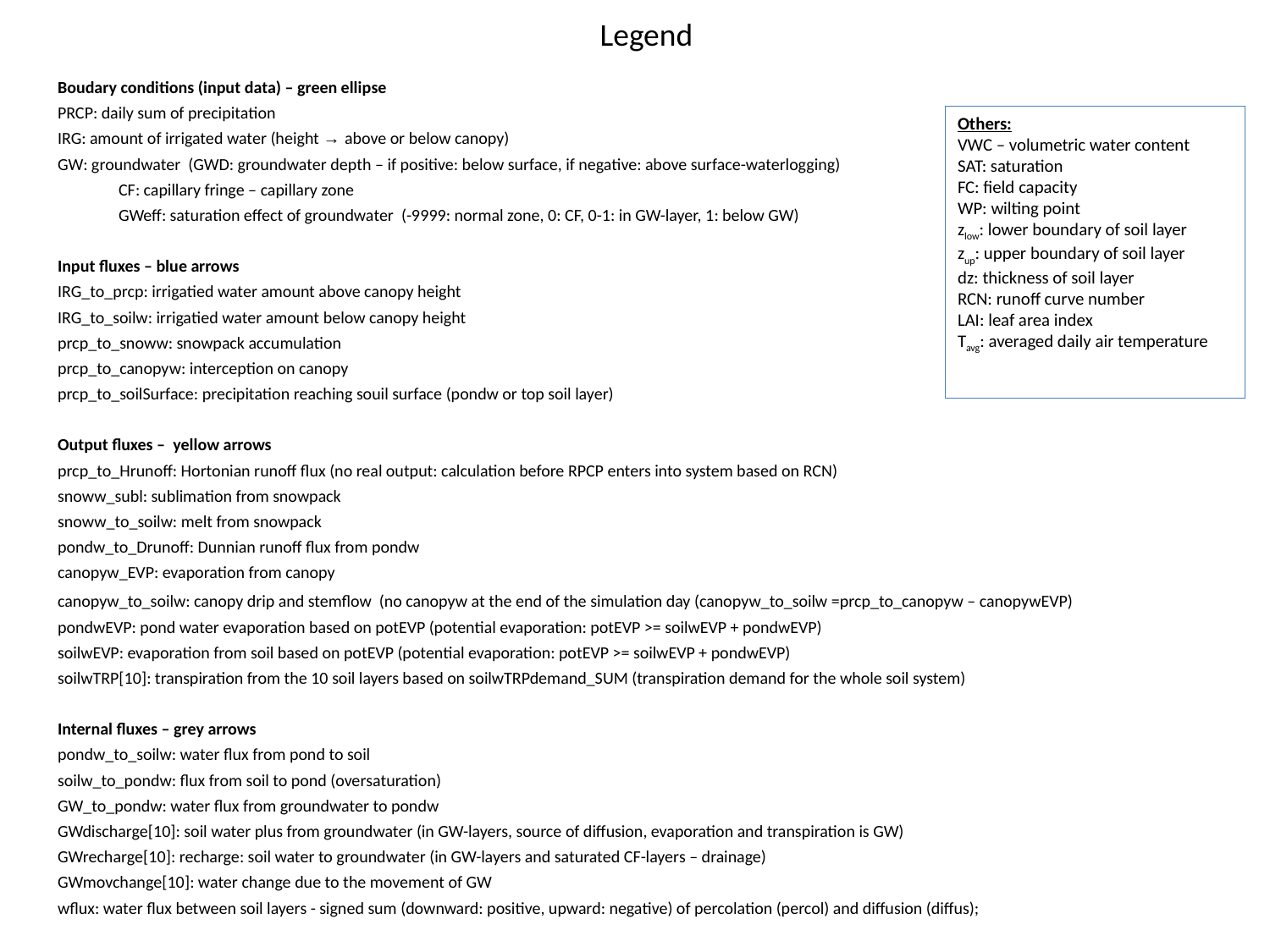

# Legend
Boudary conditions (input data) – green ellipse
PRCP: daily sum of precipitation
IRG: amount of irrigated water (height → above or below canopy)
GW: groundwater  (GWD: groundwater depth – if positive: below surface, if negative: above surface-waterlogging)
CF: capillary fringe – capillary zone
GWeff: saturation effect of groundwater  (-9999: normal zone, 0: CF, 0-1: in GW-layer, 1: below GW)

Input fluxes – blue arrows
IRG_to_prcp: irrigatied water amount above canopy height
IRG_to_soilw: irrigatied water amount below canopy height
prcp_to_snoww: snowpack accumulation
prcp_to_canopyw: interception on canopy
prcp_to_soilSurface: precipitation reaching souil surface (pondw or top soil layer)

Output fluxes –  yellow arrows
prcp_to_Hrunoff: Hortonian runoff flux (no real output: calculation before RPCP enters into system based on RCN)
snoww_subl: sublimation from snowpack
snoww_to_soilw: melt from snowpack
pondw_to_Drunoff: Dunnian runoff flux from pondw
canopyw_EVP: evaporation from canopy
canopyw_to_soilw: canopy drip and stemflow  (no canopyw at the end of the simulation day (canopyw_to_soilw =prcp_to_canopyw – canopywEVP)
pondwEVP: pond water evaporation based on potEVP (potential evaporation: potEVP >= soilwEVP + pondwEVP)
soilwEVP: evaporation from soil based on potEVP (potential evaporation: potEVP >= soilwEVP + pondwEVP)
soilwTRP[10]: transpiration from the 10 soil layers based on soilwTRPdemand_SUM (transpiration demand for the whole soil system)

Internal fluxes – grey arrows
pondw_to_soilw: water flux from pond to soil
soilw_to_pondw: flux from soil to pond (oversaturation)
GW_to_pondw: water flux from groundwater to pondw
GWdischarge[10]: soil water plus from groundwater (in GW-layers, source of diffusion, evaporation and transpiration is GW)
GWrecharge[10]: recharge: soil water to groundwater (in GW-layers and saturated CF-layers – drainage)
GWmovchange[10]: water change due to the movement of GW
wflux: water flux between soil layers - signed sum (downward: positive, upward: negative) of percolation (percol) and diffusion (diffus);

Others:
VWC – volumetric water content
SAT: saturation
FC: field capacity
WP: wilting point
zlow: lower boundary of soil layer
zup: upper boundary of soil layer
dz: thickness of soil layer
RCN: runoff curve number
LAI: leaf area index
Tavg: averaged daily air temperature